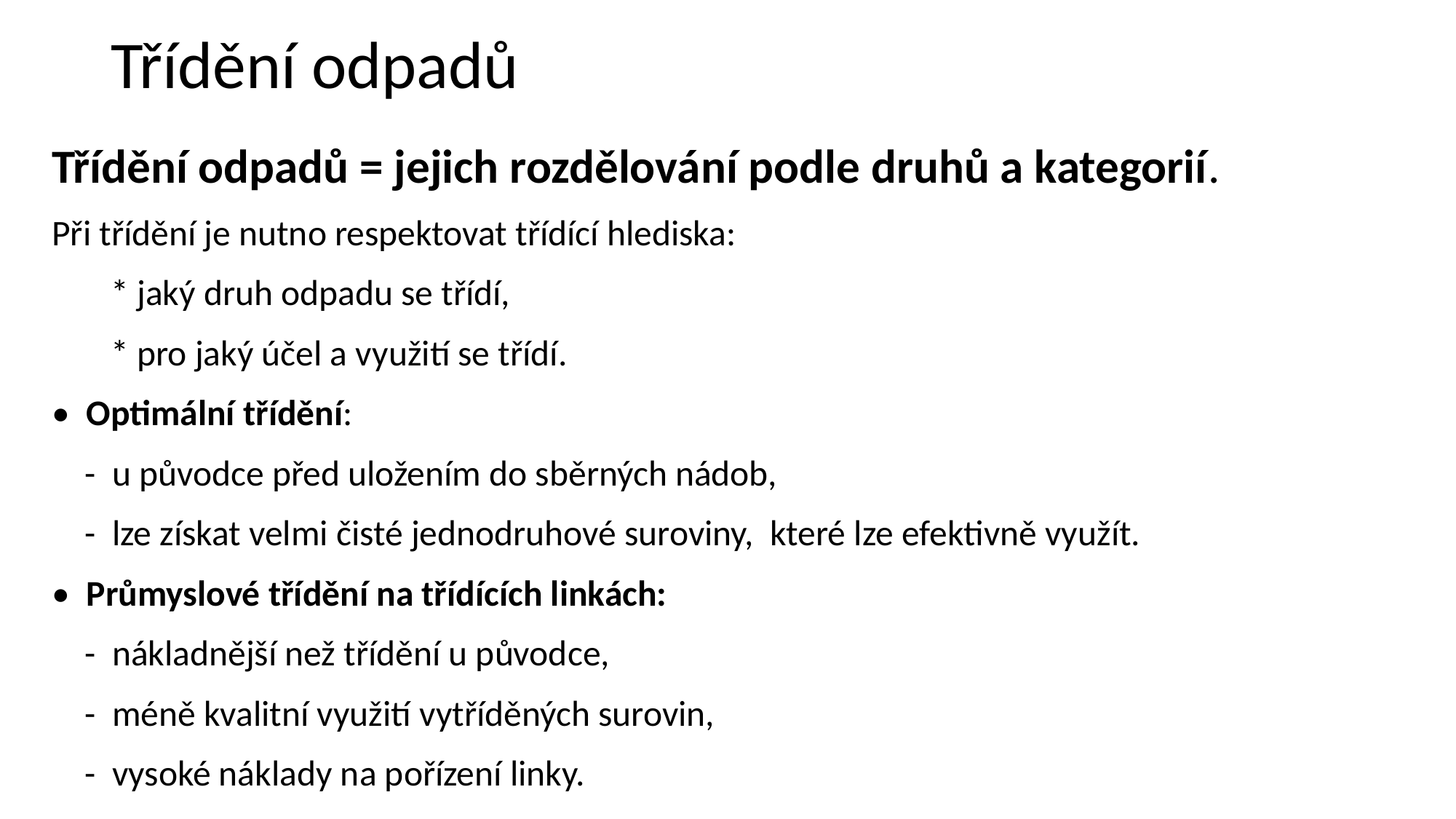

# Třídění odpadů
Třídění odpadů = jejich rozdělování podle druhů a kategorií.
Při třídění je nutno respektovat třídící hlediska:
	* jaký druh odpadu se třídí,
	* pro jaký účel a využití se třídí.
•  Optimální třídění:
    -  u původce před uložením do sběrných nádob,
    -  lze získat velmi čisté jednodruhové suroviny,  které lze efektivně využít.
•  Průmyslové třídění na třídících linkách:
    -  nákladnější než třídění u původce,
    -  méně kvalitní využití vytříděných surovin,
    -  vysoké náklady na pořízení linky.